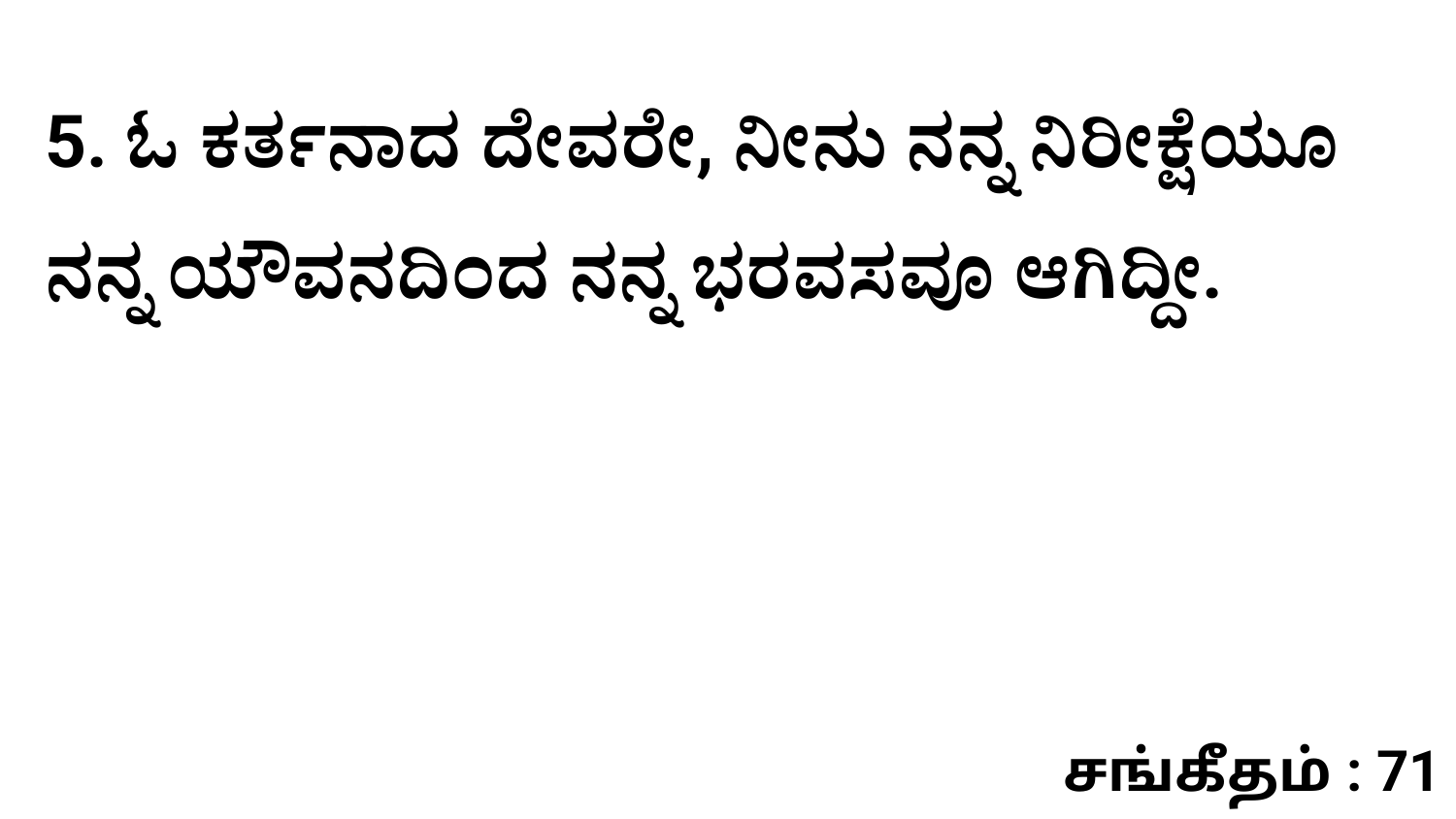

5. ಓ ಕರ್ತನಾದ ದೇವರೇ, ನೀನು ನನ್ನ ನಿರೀಕ್ಷೆಯೂ ನನ್ನ ಯೌವನದಿಂದ ನನ್ನ ಭರವಸವೂ ಆಗಿದ್ದೀ.
சங்கீதம் : 71